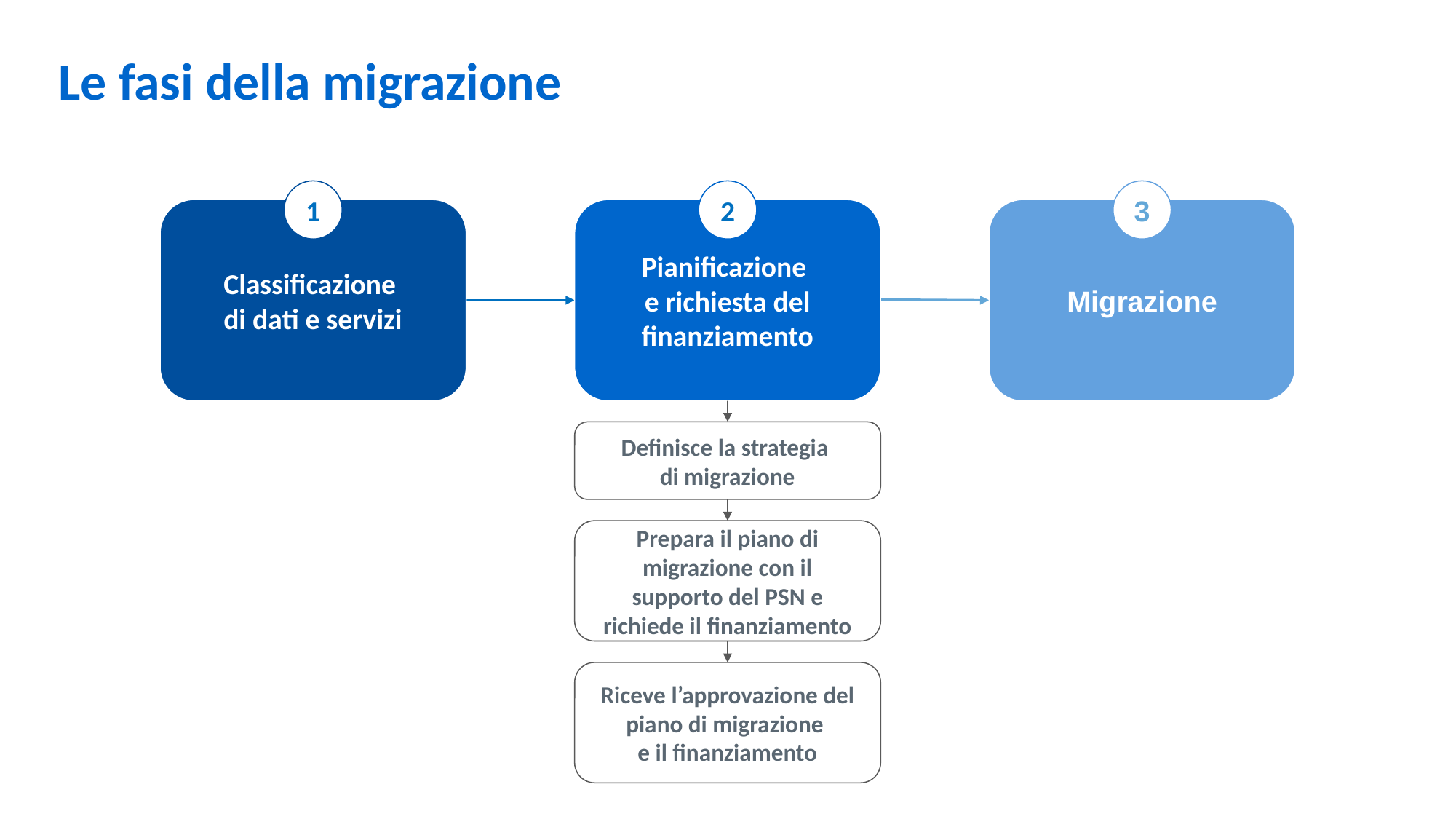

Le fasi della migrazione

1
Classificazione
di dati e servizi
2
Pianificazione
e richiesta del finanziamento
3
Migrazione
Definisce la strategia
di migrazione
Prepara il piano di migrazione con il supporto del PSN e richiede il finanziamento
Riceve l’approvazione del piano di migrazione
e il finanziamento